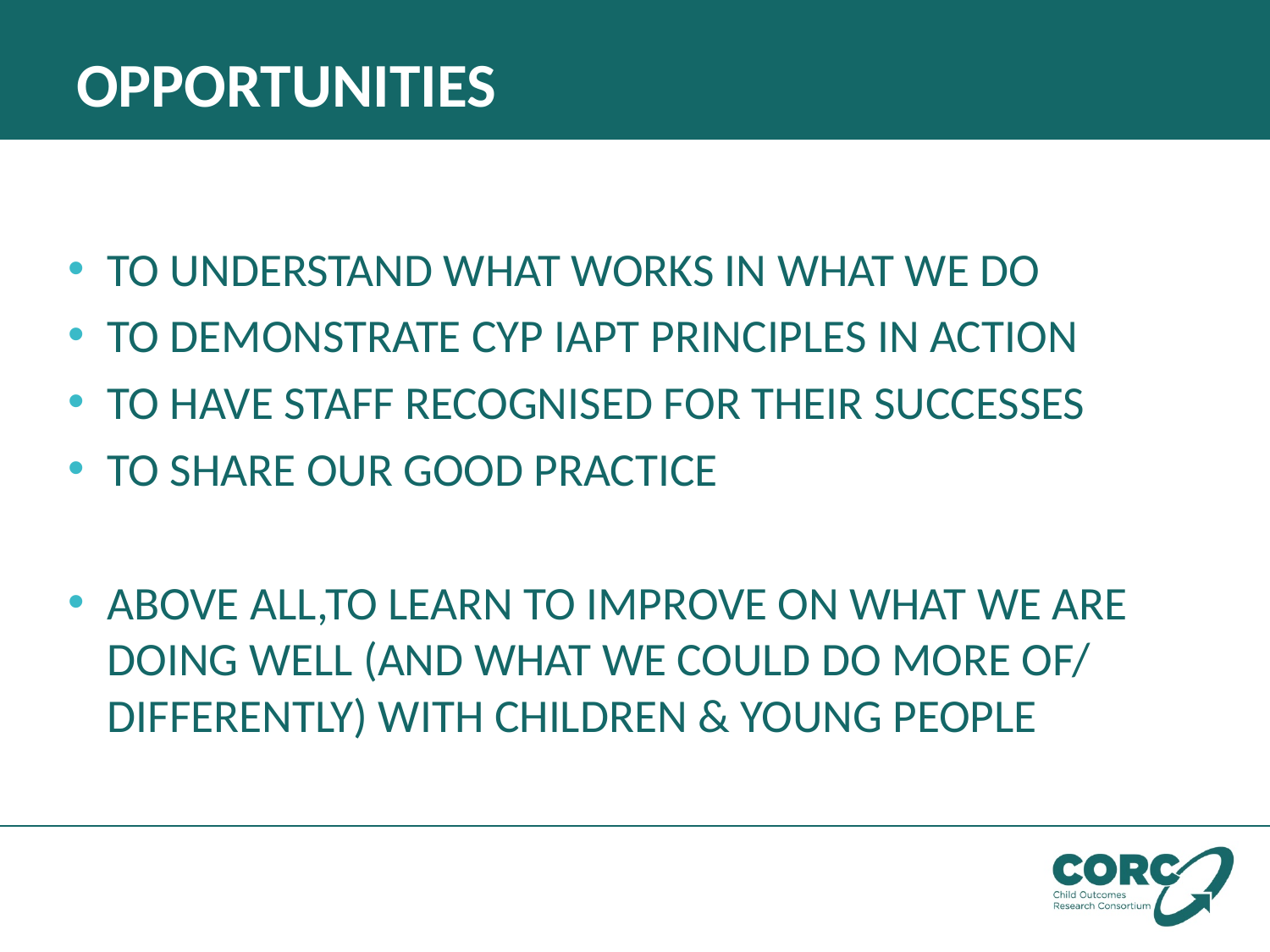

# OPPORTUNITIES

TO UNDERSTAND WHAT WORKS IN WHAT WE DO
TO DEMONSTRATE CYP IAPT PRINCIPLES IN ACTION
TO HAVE STAFF RECOGNISED FOR THEIR SUCCESSES
TO SHARE OUR GOOD PRACTICE

ABOVE ALL,TO LEARN TO IMPROVE ON WHAT WE ARE DOING WELL (AND WHAT WE COULD DO MORE OF/ DIFFERENTLY) WITH CHILDREN & YOUNG PEOPLE